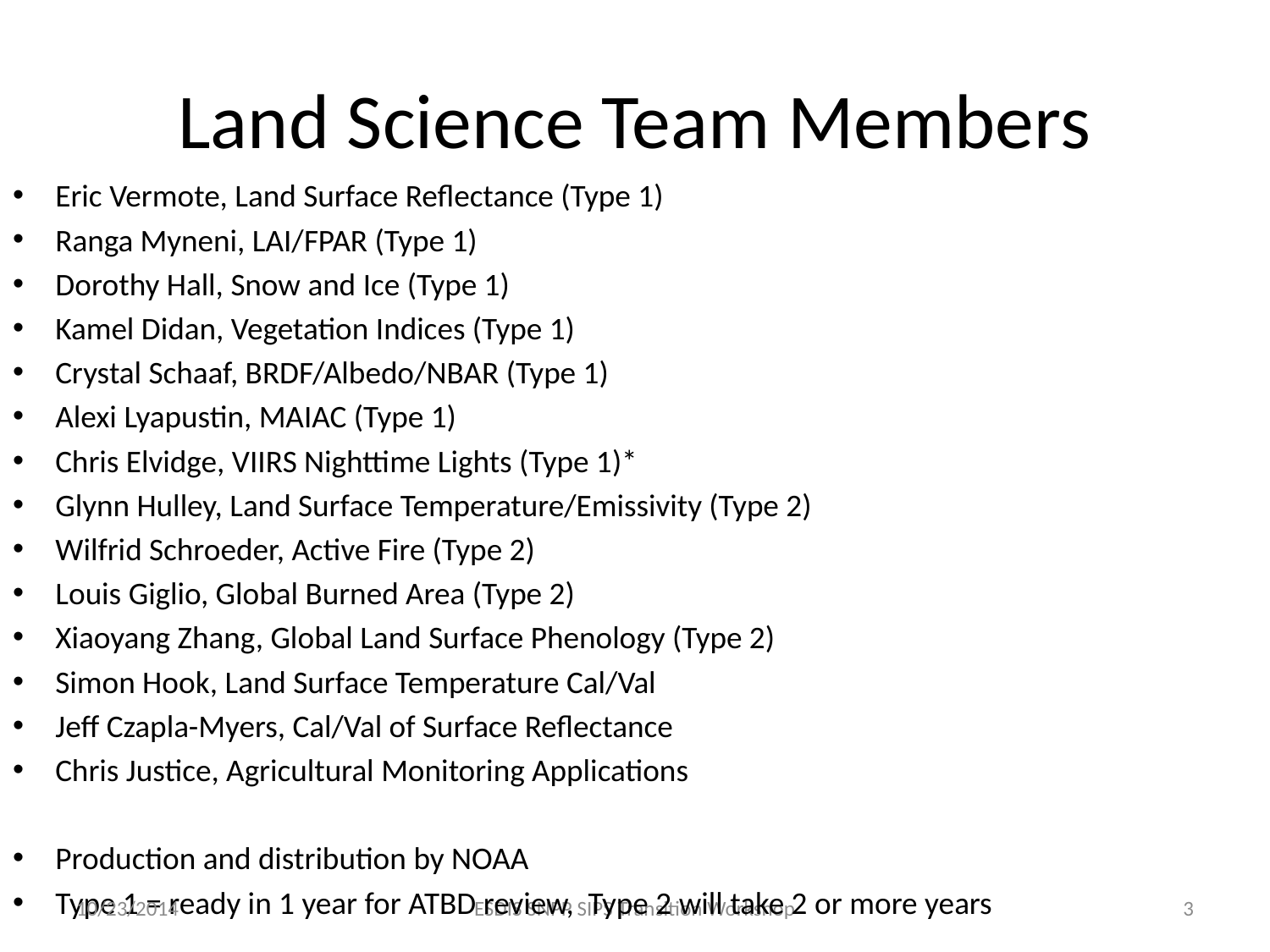

# Land Science Team Members
Eric Vermote, Land Surface Reflectance (Type 1)
Ranga Myneni, LAI/FPAR (Type 1)
Dorothy Hall, Snow and Ice (Type 1)
Kamel Didan, Vegetation Indices (Type 1)
Crystal Schaaf, BRDF/Albedo/NBAR (Type 1)
Alexi Lyapustin, MAIAC (Type 1)
Chris Elvidge, VIIRS Nighttime Lights (Type 1)*
Glynn Hulley, Land Surface Temperature/Emissivity (Type 2)
Wilfrid Schroeder, Active Fire (Type 2)
Louis Giglio, Global Burned Area (Type 2)
Xiaoyang Zhang, Global Land Surface Phenology (Type 2)
Simon Hook, Land Surface Temperature Cal/Val
Jeff Czapla-Myers, Cal/Val of Surface Reflectance
Chris Justice, Agricultural Monitoring Applications

Production and distribution by NOAA
Type 1 = ready in 1 year for ATBD review,  Type 2 will take 2 or more years

10/23/2014
ESDIS SNPP SIPS Transition Workshop
3